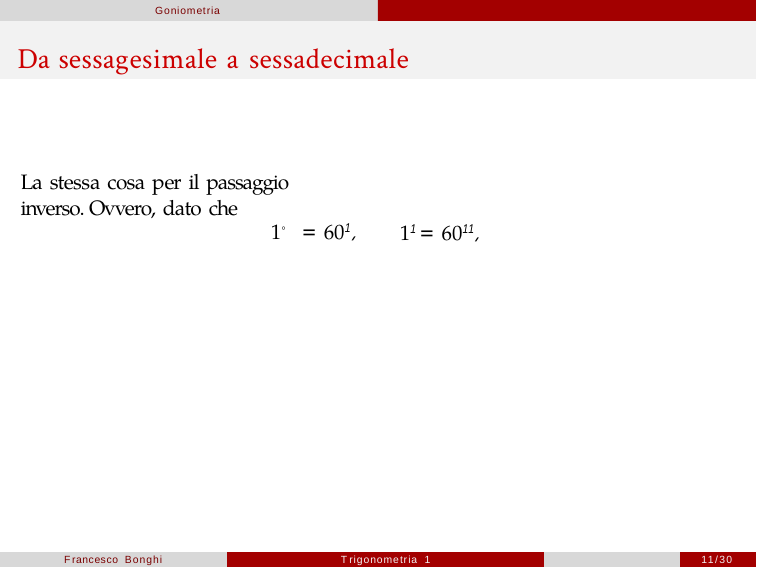

Goniometria

# Da sessagesimale a sessadecimale
La stessa cosa per il passaggio inverso. Ovvero, dato che
1◦  = 601,
11  = 6011,

Francesco  Bonghi
Trigonometria  1
11/30